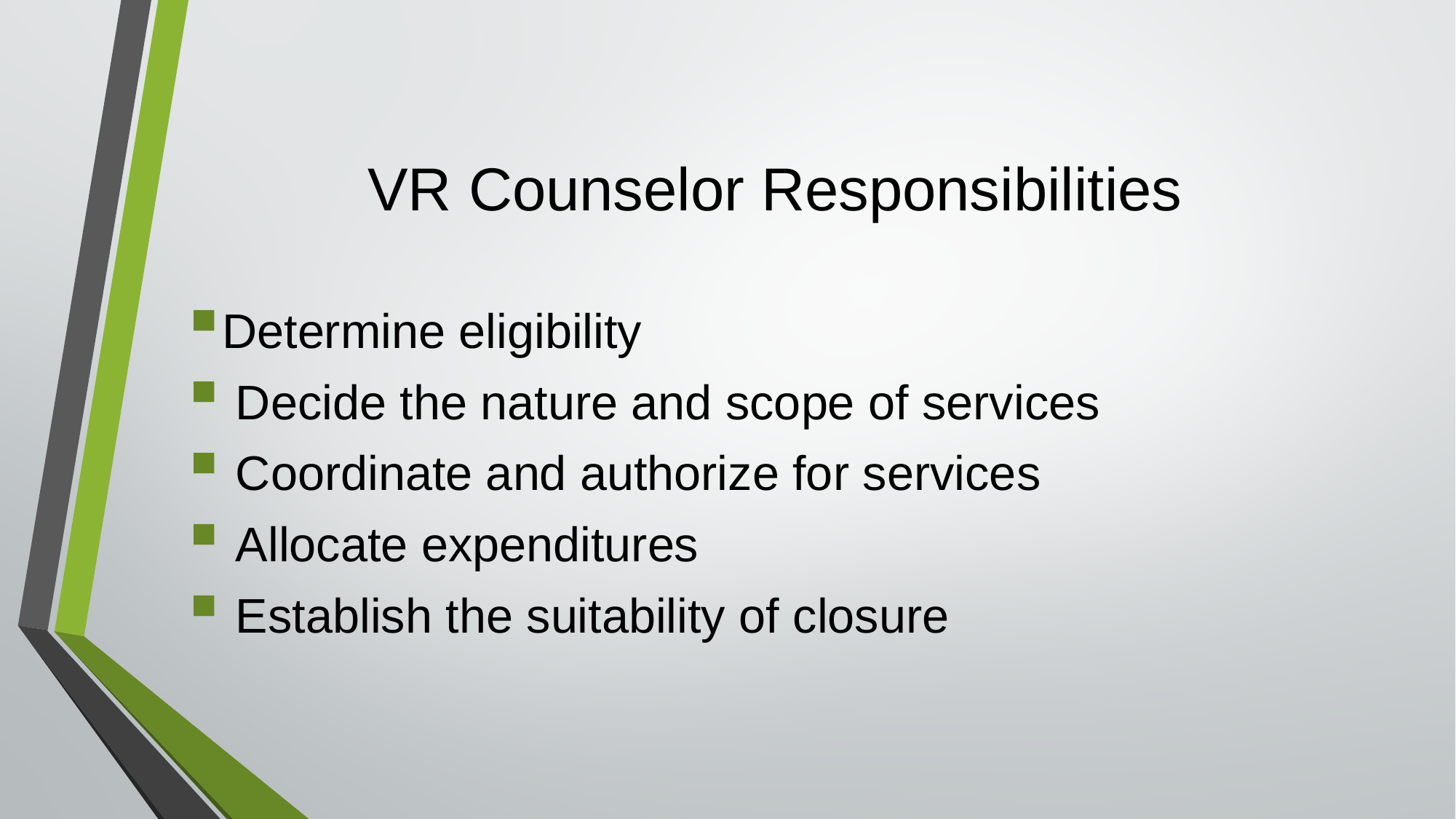

# VR Counselor Responsibilities
Determine eligibility
 Decide the nature and scope of services
 Coordinate and authorize for services
 Allocate expenditures
 Establish the suitability of closure